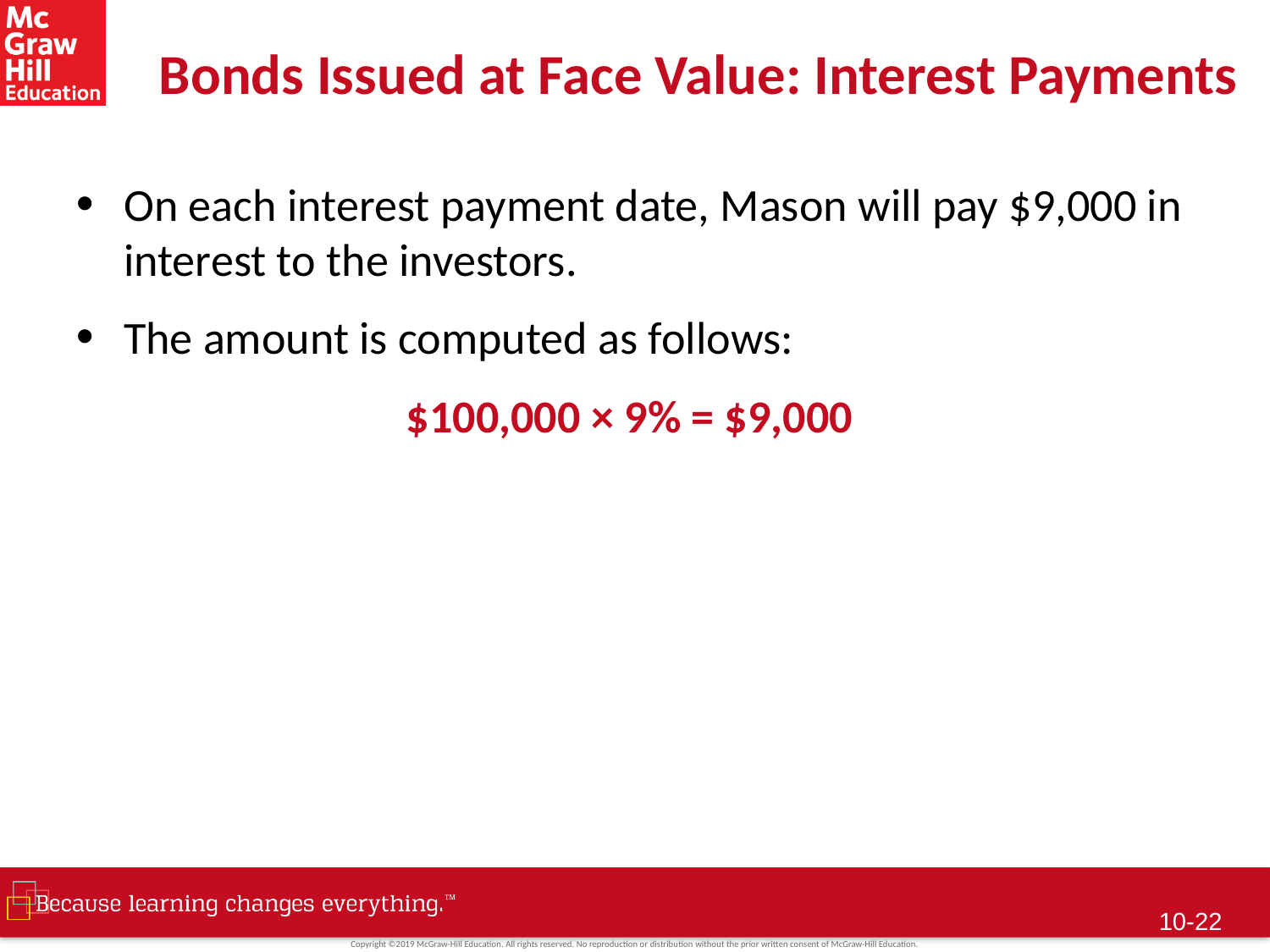

# Bonds Issued at Face Value: Interest Payments
On each interest payment date, Mason will pay $9,000 in  interest to the investors.
The amount is computed as follows:
$100,000 × 9% = $9,000

  10-22